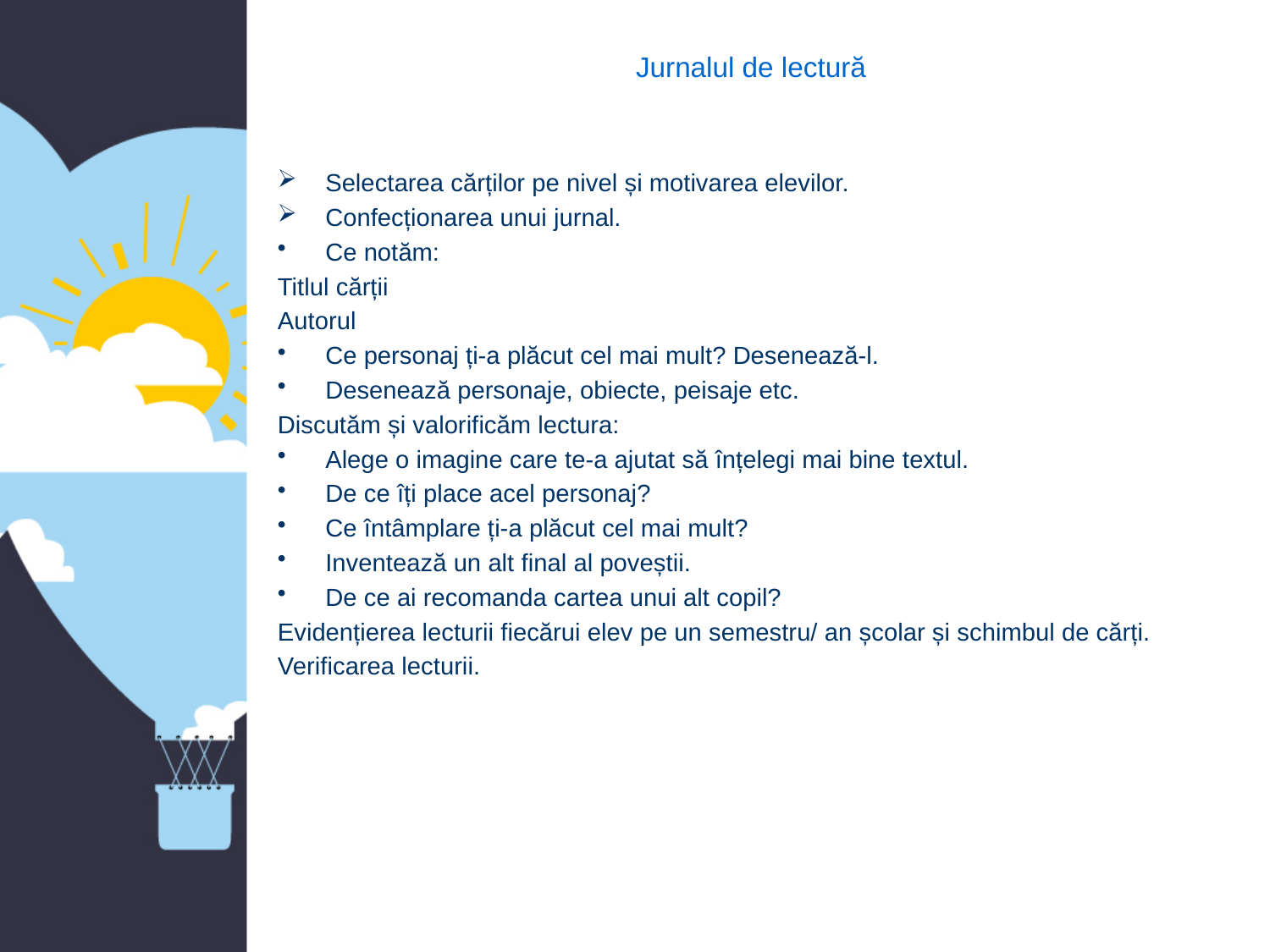

# Jurnalul de lectură

Selectarea cărților pe nivel și motivarea elevilor.
Confecționarea unui jurnal.
Ce notăm:
Titlul cărții
Autorul
Ce personaj ți-a plăcut cel mai mult? Desenează-l.
Desenează personaje, obiecte, peisaje etc.
Discutăm și valorificăm lectura:
Alege o imagine care te-a ajutat să înțelegi mai bine textul.
De ce îți place acel personaj?
Ce întâmplare ți-a plăcut cel mai mult?
Inventează un alt final al poveștii.
De ce ai recomanda cartea unui alt copil?
Evidențierea lecturii fiecărui elev pe un semestru/ an școlar și schimbul de cărți.
Verificarea lecturii.